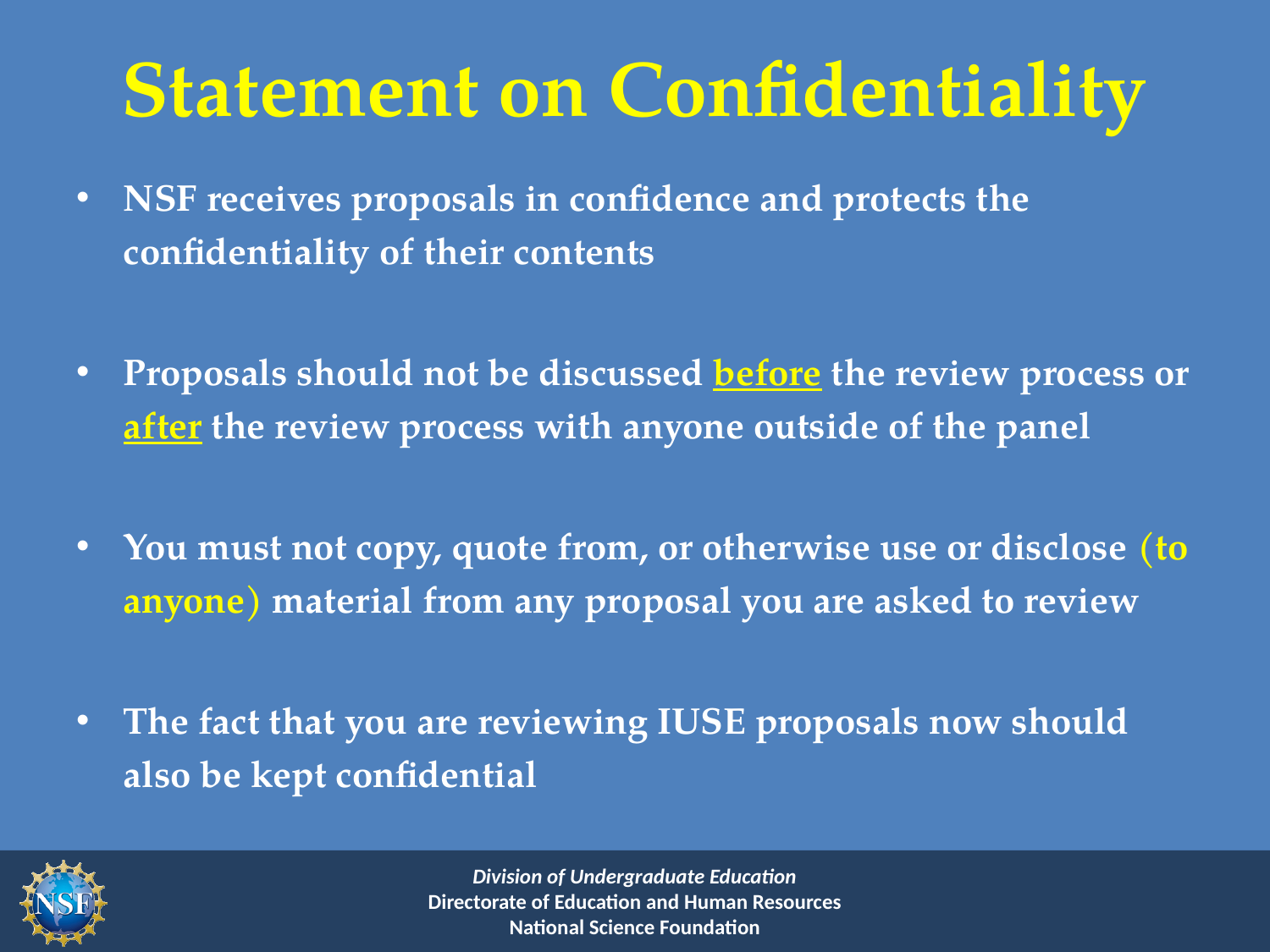

# Statement on Confidentiality
NSF receives proposals in confidence and protects the confidentiality of their contents

Proposals should not be discussed before the review process or after the review process with anyone outside of the panel

You must not copy, quote from, or otherwise use or disclose (to anyone) material from any proposal you are asked to review

The fact that you are reviewing IUSE proposals now should also be kept confidential